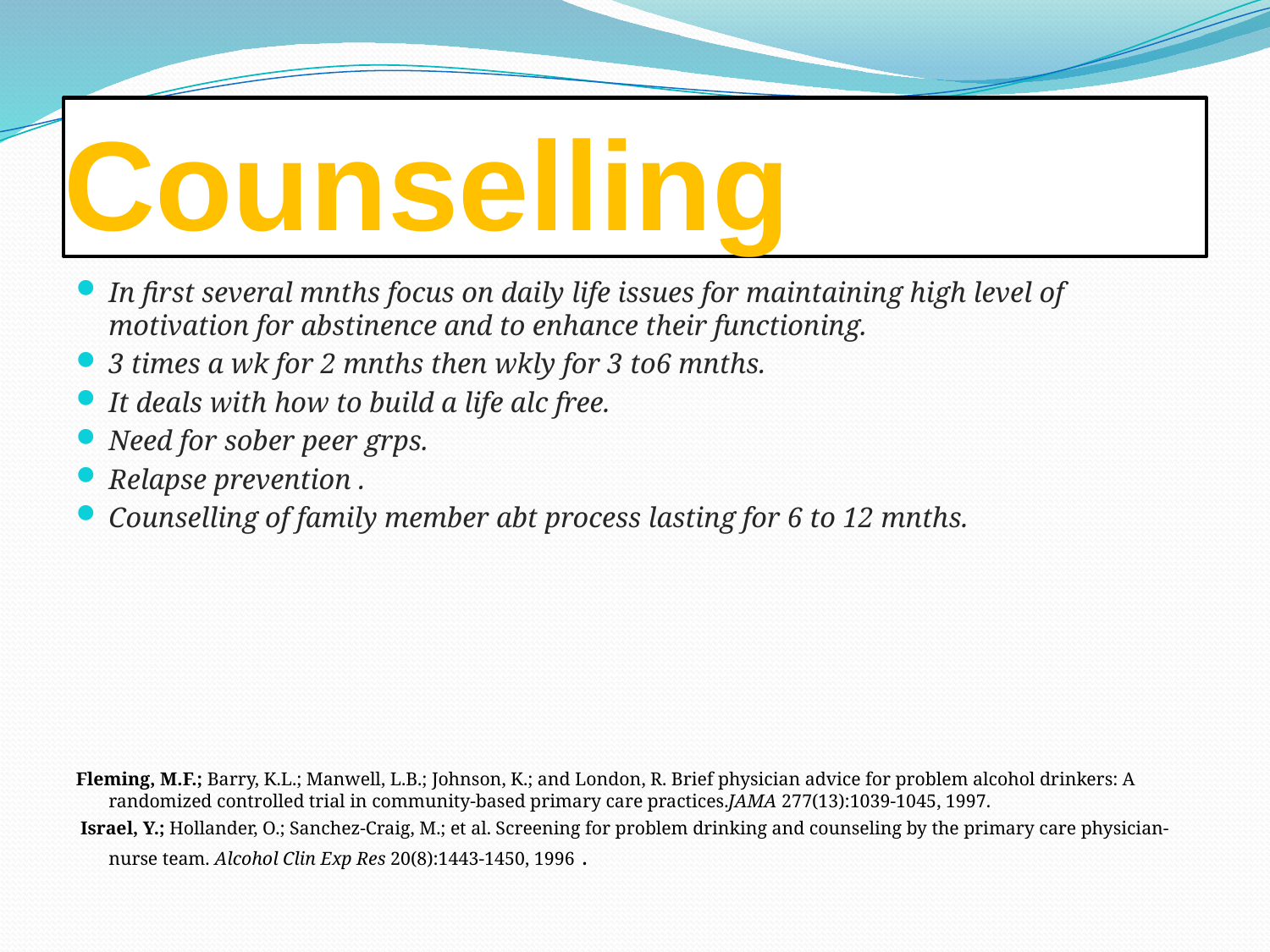

# Counselling
In first several mnths focus on daily life issues for maintaining high level of motivation for abstinence and to enhance their functioning.
3 times a wk for 2 mnths then wkly for 3 to6 mnths.
It deals with how to build a life alc free.
Need for sober peer grps.
Relapse prevention .
Counselling of family member abt process lasting for 6 to 12 mnths.

Fleming, M.F.; Barry, K.L.; Manwell, L.B.; Johnson, K.; and London, R. Brief physician advice for problem alcohol drinkers: A randomized controlled trial in community-based primary care practices.JAMA 277(13):1039-1045, 1997.
 Israel, Y.; Hollander, O.; Sanchez-Craig, M.; et al. Screening for problem drinking and counseling by the primary care physician-nurse team. Alcohol Clin Exp Res 20(8):1443-1450, 1996 .